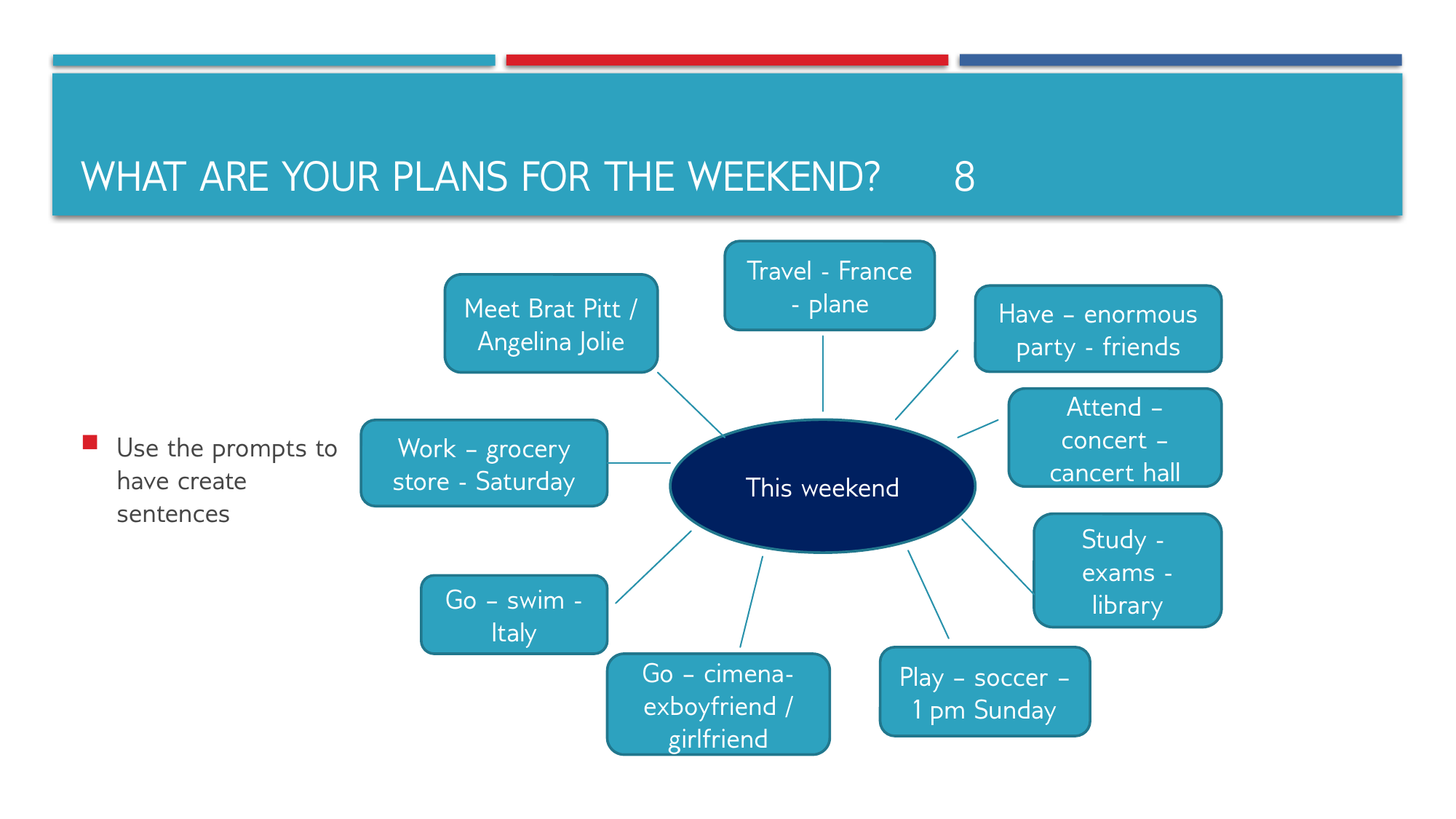

# What are your plans for the weekend?	8
Travel - France - plane
Use the prompts to have create sentences
Meet Brat Pitt / Angelina Jolie
Have – enormous party - friends
Attend – concert – cancert hall
This weekend
Work – grocery store - Saturday
Study -  exams - library
Go – swim - Italy
Play – soccer – 1 pm Sunday
Go – cimena- exboyfriend / girlfriend